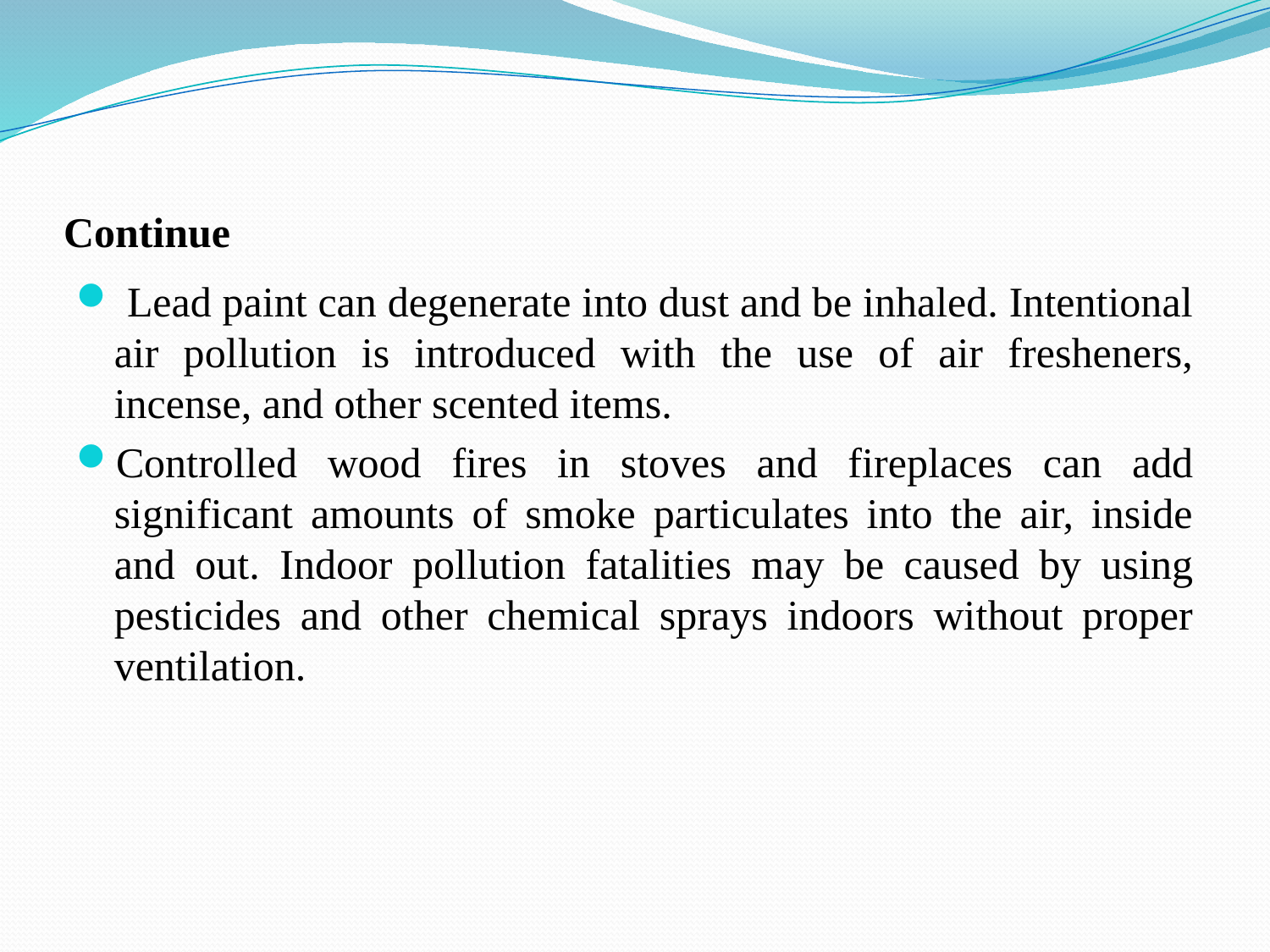

# Continue
 Lead paint can degenerate into dust and be inhaled. Intentional air pollution is introduced with the use of air fresheners, incense, and other scented items.
Controlled wood fires in stoves and fireplaces can add significant amounts of smoke particulates into the air, inside and out. Indoor pollution fatalities may be caused by using pesticides and other chemical sprays indoors without proper ventilation.